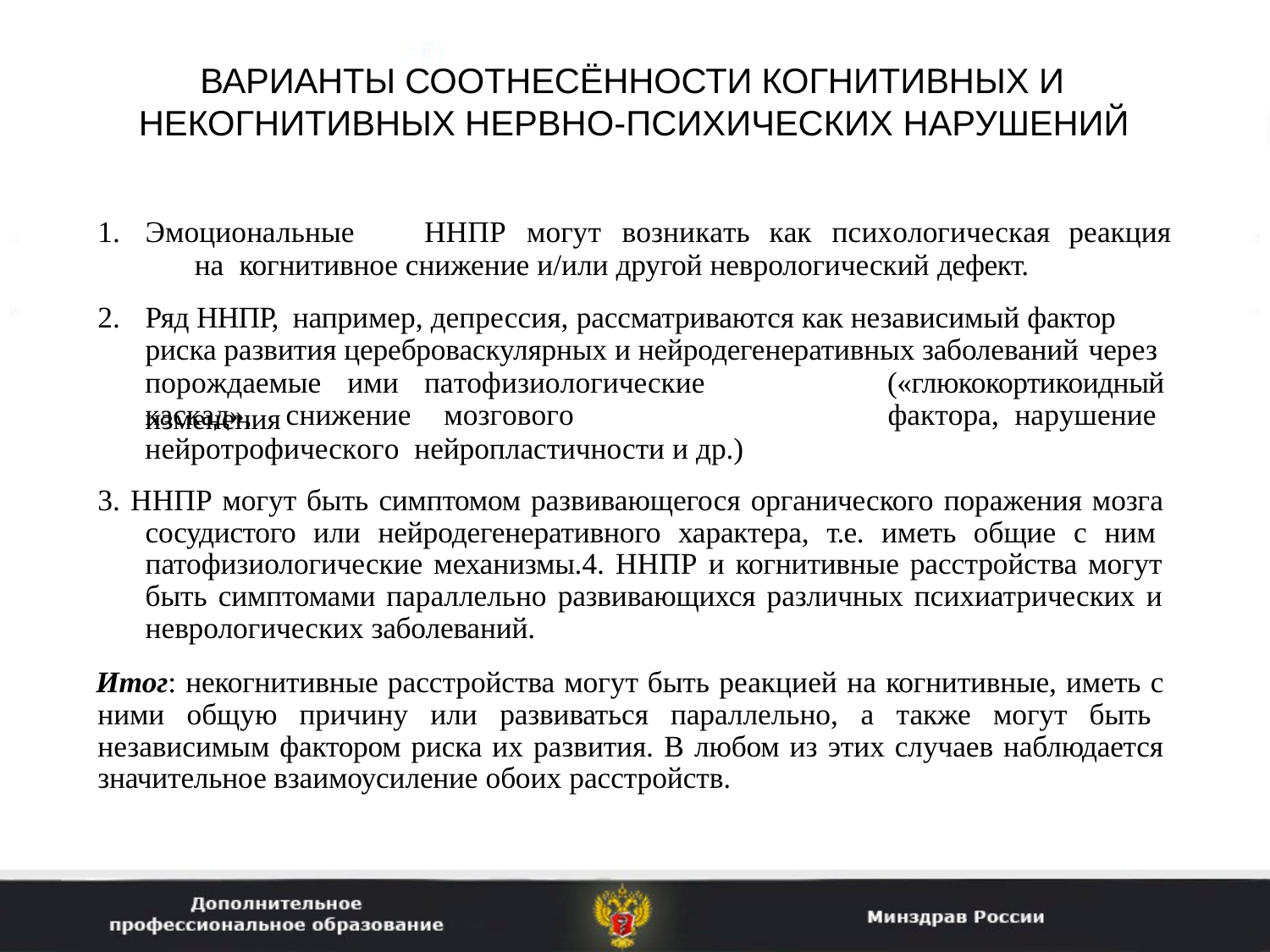

# ВАРИАНТЫ СООТНЕСЁННОСТИ КОГНИТИВНЫХ И  НЕКОГНИТИВНЫХ НЕРВНО-ПСИХИЧЕСКИХ НАРУШЕНИЙ
Эмоциональные	ННПР	могут	возникать	как	психологическая	реакция	на  когнитивное снижение и/или другой неврологический дефект.
Ряд ННПР, например, депрессия, рассматриваются как независимый фактор  риска развития цереброваскулярных и нейродегенеративных заболеваний через
порождаемые	ими	патофизиологические	изменения
(«глюкокортикоидный  фактора,	нарушение
каскад»,	снижение	мозгового	нейротрофического  нейропластичности и др.)
3. ННПР могут быть симптомом развивающегося органического поражения мозга  сосудистого или нейродегенеративного характера, т.е. иметь общие с ним  патофизиологические механизмы.4. ННПР и когнитивные расстройства могут  быть симптомами параллельно развивающихся различных психиатрических и  неврологических заболеваний.
Итог: некогнитивные расстройства могут быть реакцией на когнитивные, иметь с  ними общую причину или развиваться параллельно, а также могут быть  независимым фактором риска их развития. В любом из этих случаев наблюдается  значительное взаимоусиление обоих расстройств.